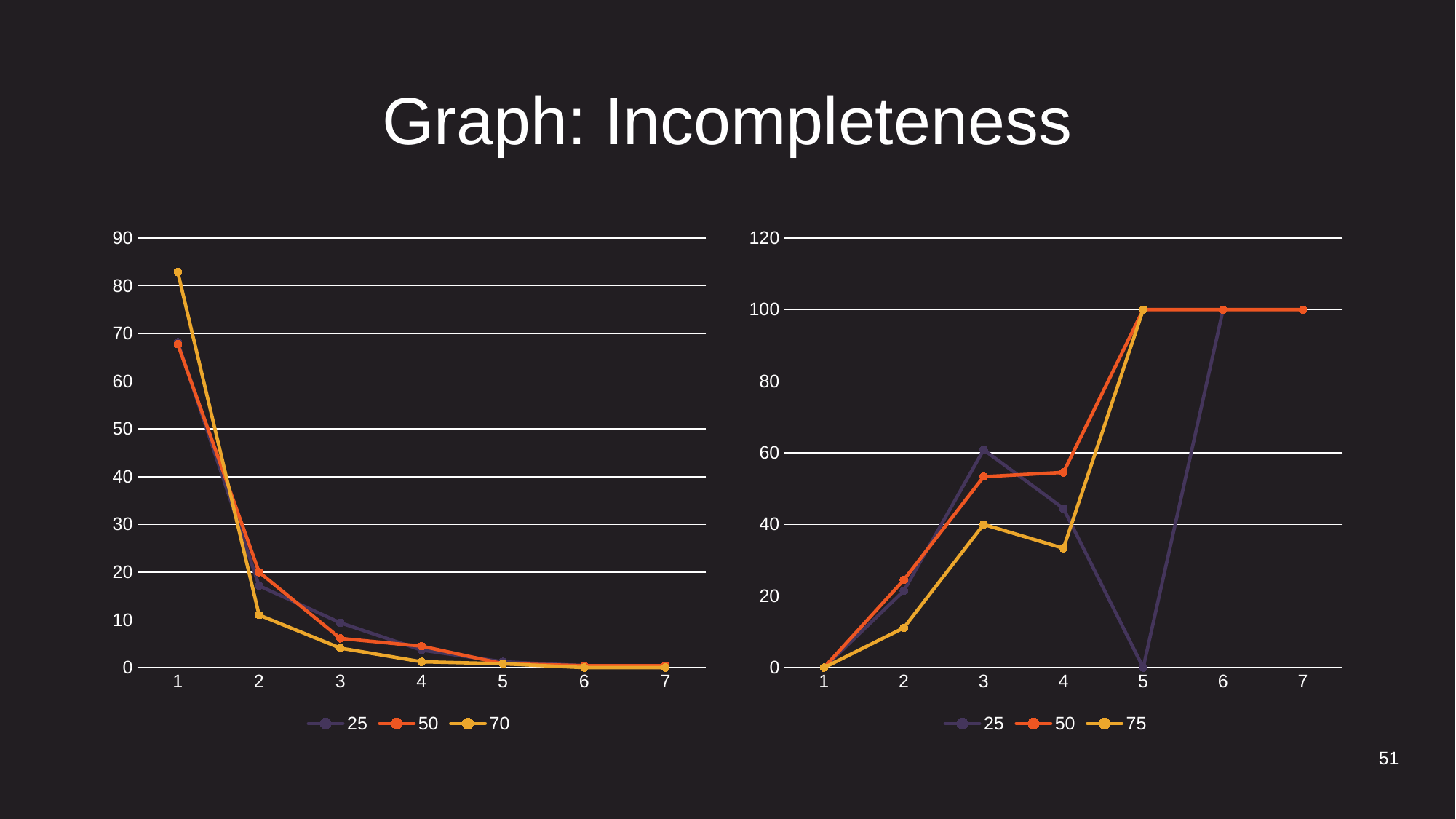

# Graph: Incompleteness

### Chart

| Category | 25 | 50 | 70 |
|---|---|---|---|
| 1 | 68.16326531 | 67.75510204 | 82.85714286 |
| 2 | 17.14285714 | 20.0 | 11.02040816 |
| 3 | 9.387755102 | 6.12244898 | 4.081632653 |
| 4 | 3.673469388 | 4.489795918 | 1.224489796 |
| 5 | 1.224489796 | 0.8163265306 | 0.8163265306 |
| 6 | 0.4081632653 | 0.4081632653 | 0.0 |
| 7 | 0.0 | 0.4081632653 | 0.0 |

### Chart

| Category | 25 | 50 | 75 |
|---|---|---|---|
| 1 | 0.0 | 0.0 | 0.0 |
| 2 | 21.42857143 | 24.48979592 | 11.11111111 |
| 3 | 60.86956522 | 53.33333333 | 40.0 |
| 4 | 44.44444444 | 54.54545455 | 33.33333333 |
| 5 | 0.0 | 100.0 | 100.0 |
| 6 | 100.0 | 100.0 | None |
| 7 | None | 100.0 | None |
51